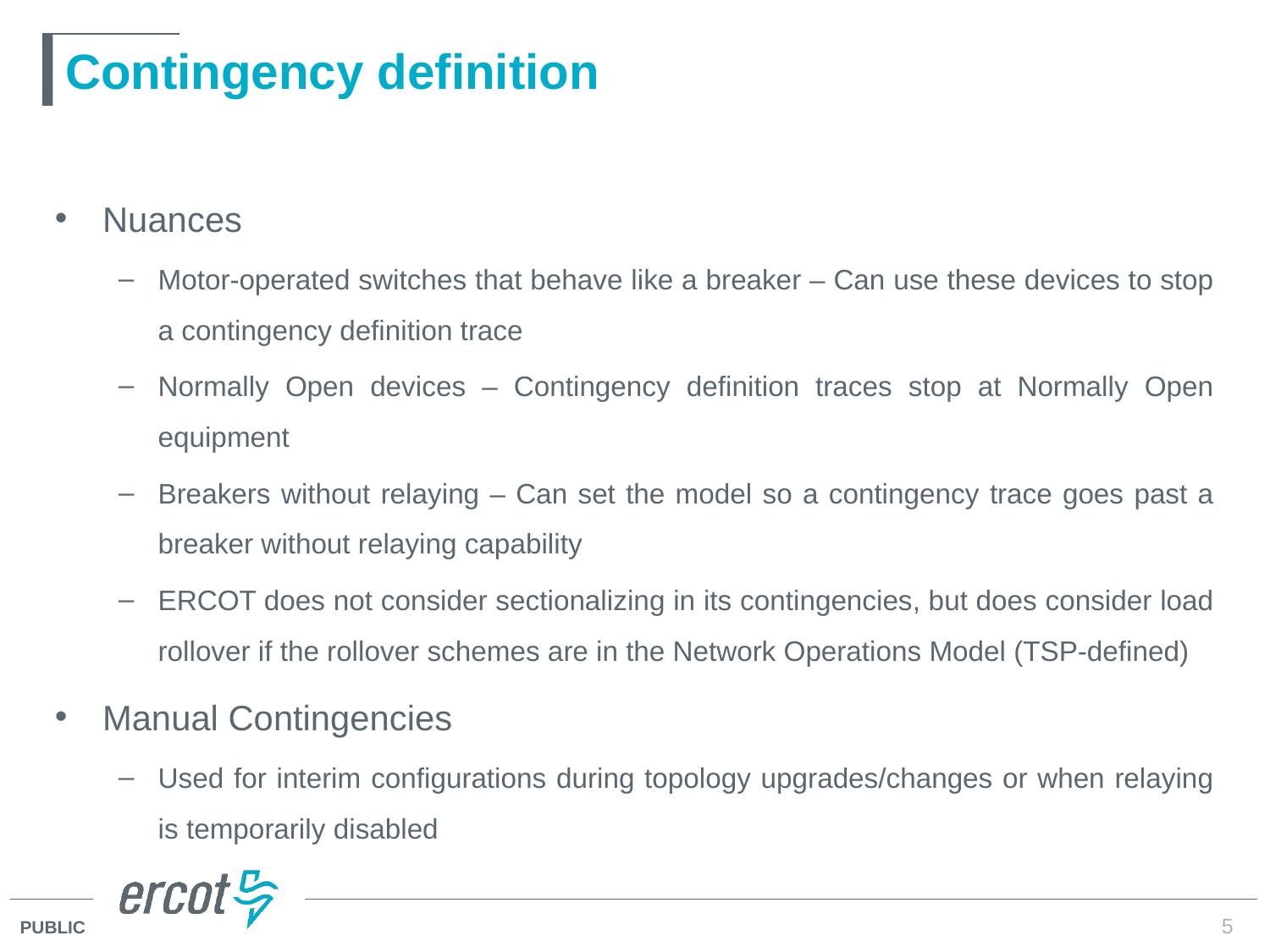

# Contingency definition
Nuances
Motor-operated switches that behave like a breaker – Can use these devices to stop a contingency definition trace
Normally Open devices – Contingency definition traces stop at Normally Open equipment
Breakers without relaying – Can set the model so a contingency trace goes past a breaker without relaying capability
ERCOT does not consider sectionalizing in its contingencies, but does consider load rollover if the rollover schemes are in the Network Operations Model (TSP-defined)
Manual Contingencies
Used for interim configurations during topology upgrades/changes or when relaying is temporarily disabled
5